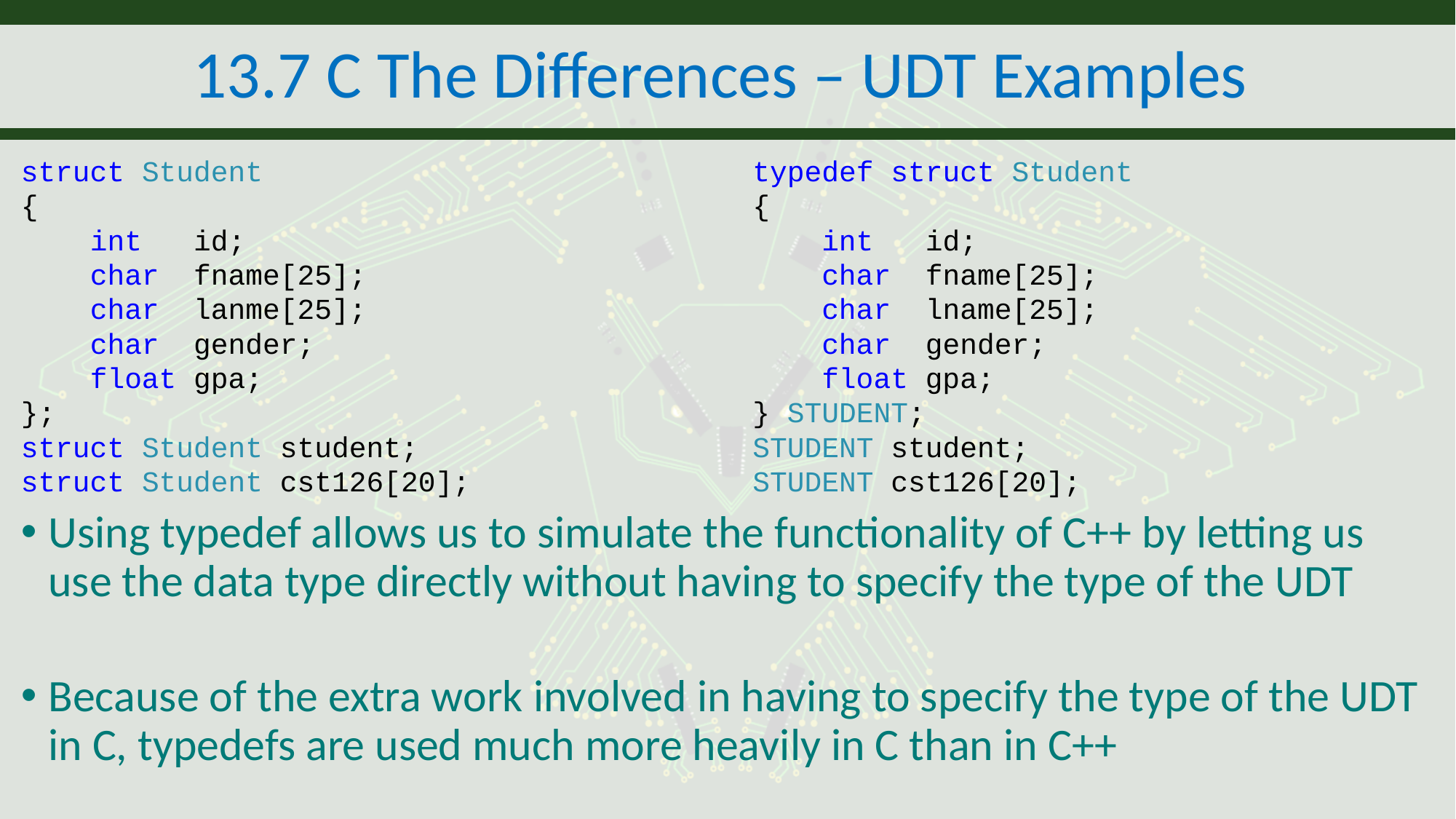

# 13.7 C The Differences – UDT Examples
typedef struct Student
{
    int   id;
    char  fname[25];
    char  lname[25];
    char  gender;
    float gpa;
} STUDENT;
STUDENT student;
STUDENT cst126[20];
struct Student
{
    int   id;
    char  fname[25];
    char  lanme[25];
    char  gender;
    float gpa;
};
struct Student student;
struct Student cst126[20];
Using typedef allows us to simulate the functionality of C++ by letting us use the data type directly without having to specify the type of the UDT

Because of the extra work involved in having to specify the type of the UDT in C, typedefs are used much more heavily in C than in C++